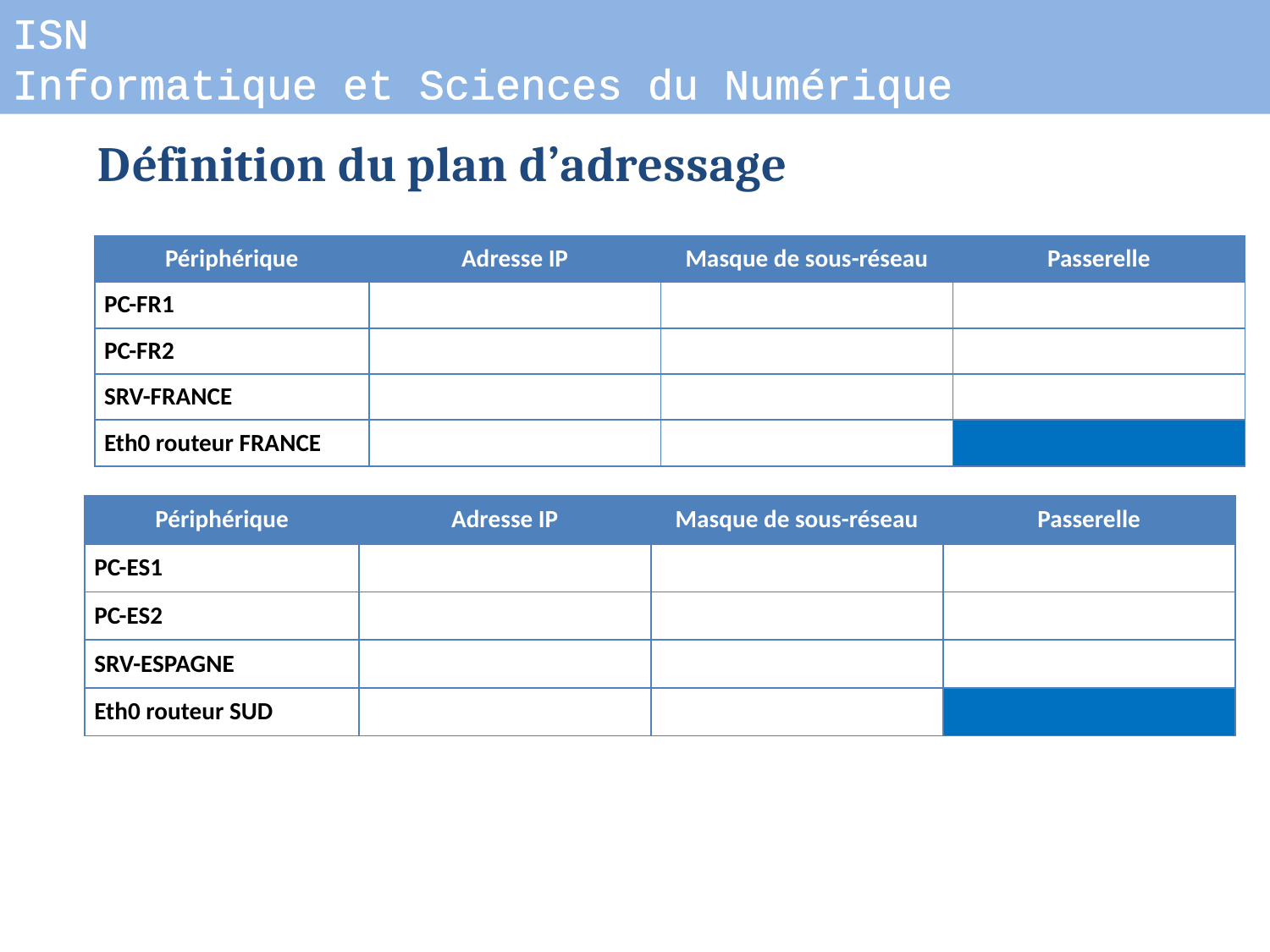

ISN
Informatique et Sciences du Numérique
Définition du plan d’adressage

| Périphérique | Adresse IP | Masque de sous-réseau | Passerelle |
| --- | --- | --- | --- |
| PC-FR1 |  |  |  |
| PC-FR2 |  |  |  |
| SRV-FRANCE |  |  |  |
| Eth0 routeur FRANCE |  |  |  |
| Périphérique | Adresse IP | Masque de sous-réseau | Passerelle |
| --- | --- | --- | --- |
| PC-ES1 |  |  |  |
| PC-ES2 |  |  |  |
| SRV-ESPAGNE |  |  |  |
| Eth0 routeur SUD |  |  |  |